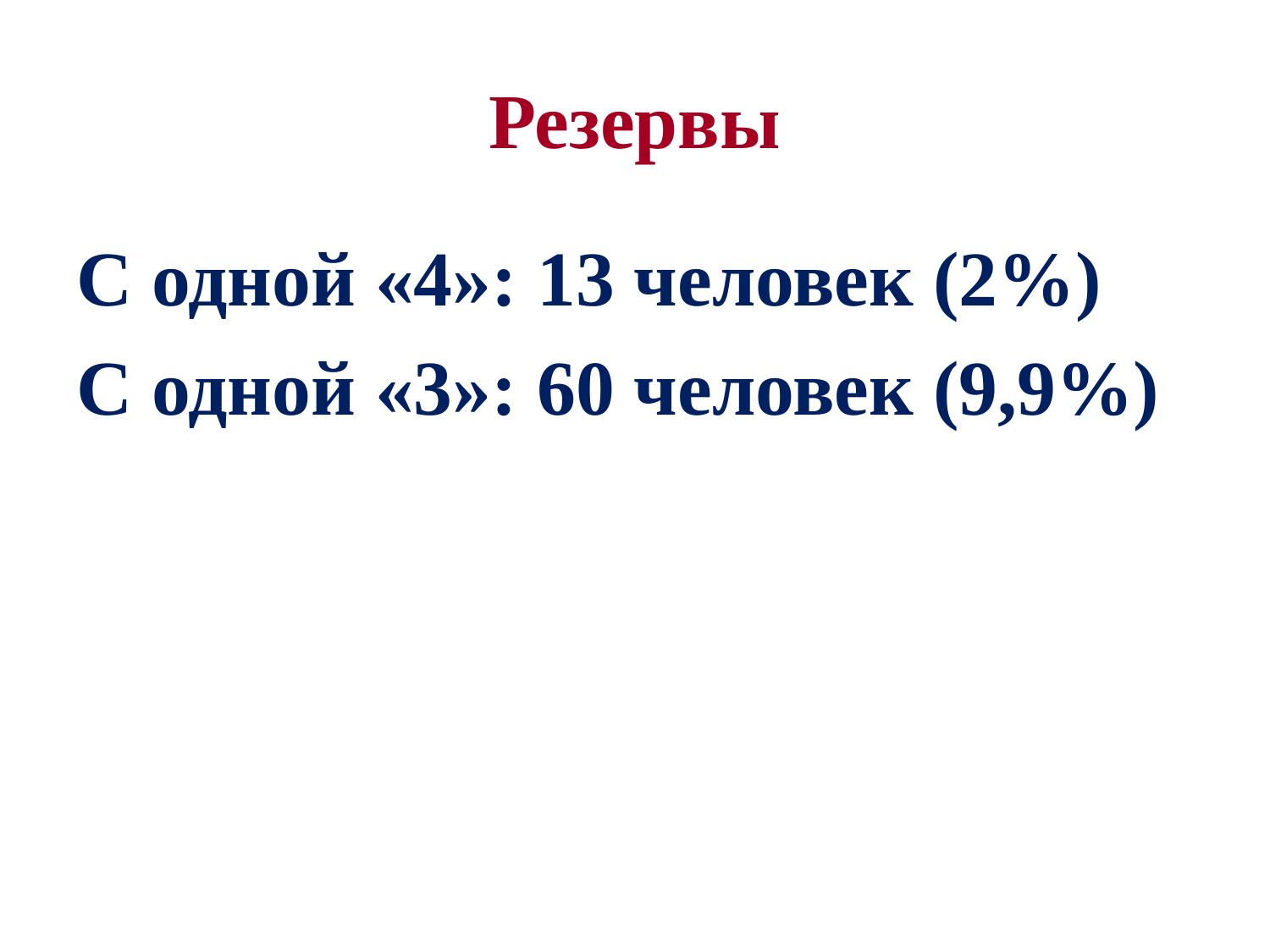

# Резервы
С одной «4»: 13 человек (2%)
С одной «3»: 60 человек (9,9%)